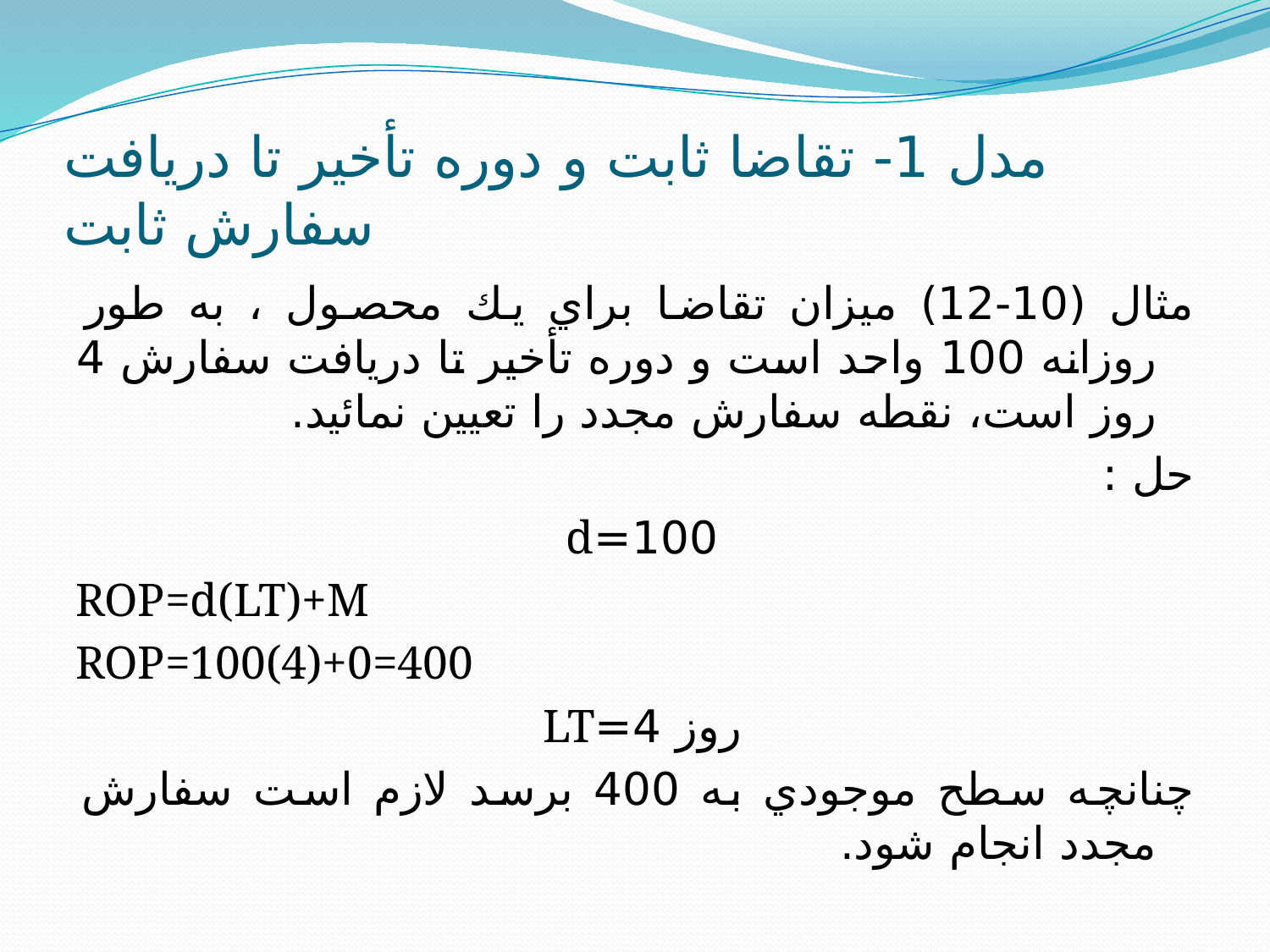

# مدل 1- تقاضا ثابت و دوره تأخير تا دريافت سفارش ثابت
مثال (10-12) ميزان تقاضا براي يك محصول ، به طور روزانه 100 واحد است و دوره تأخير تا دريافت سفارش 4 روز است، نقطه سفارش مجدد را تعيين نمائيد.
حل :
100=d
ROP=d(LT)+M
ROP=100(4)+0=400
روز 4=LT
چنانچه سطح موجودي به 400 برسد لازم است سفارش مجدد انجام شود.